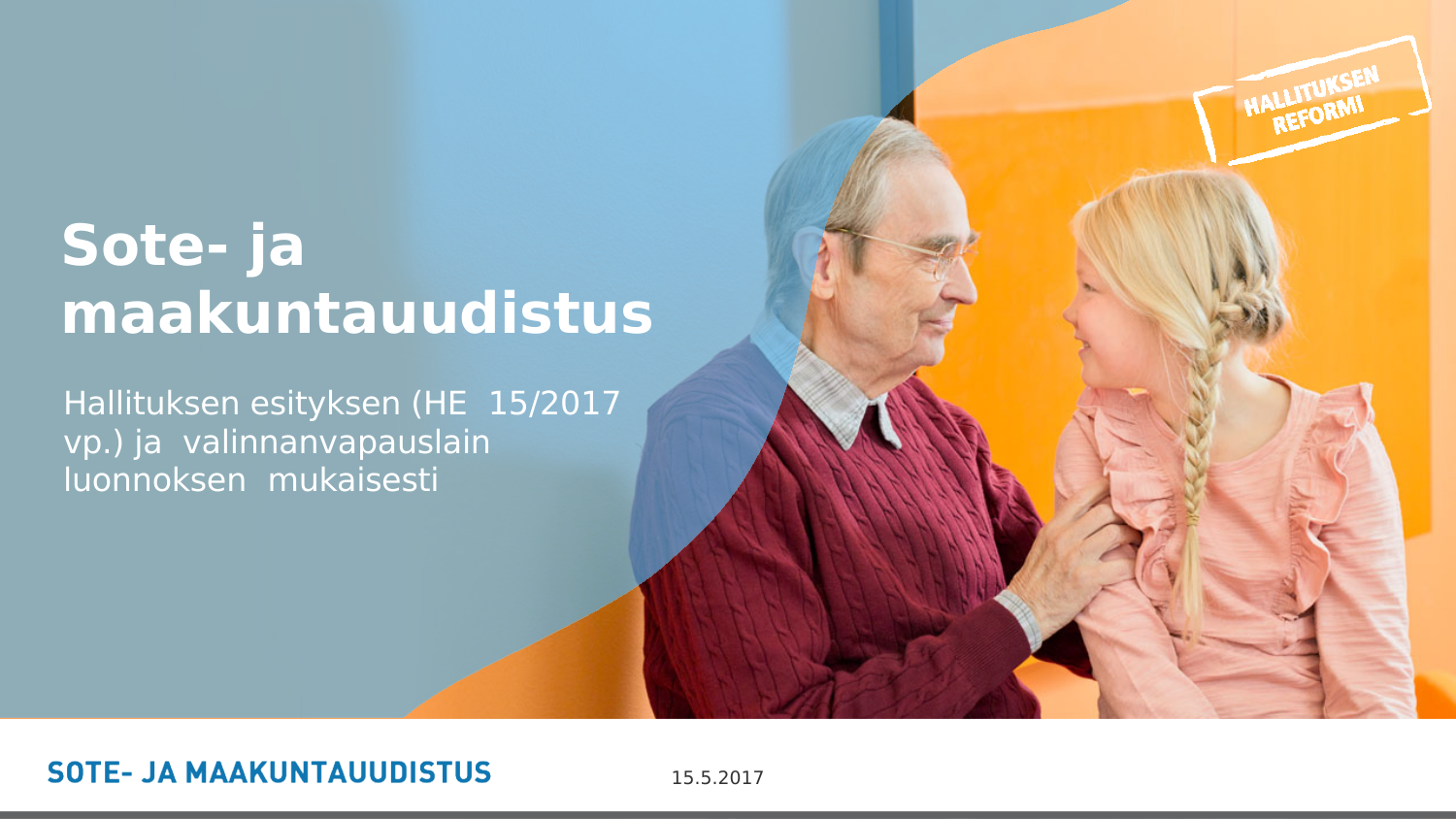

# Sote- ja maakuntauudistus
Hallituksen esityksen (HE  15/2017 vp.) ja  valinnanvapauslain luonnoksen  mukaisesti
15.5.2017